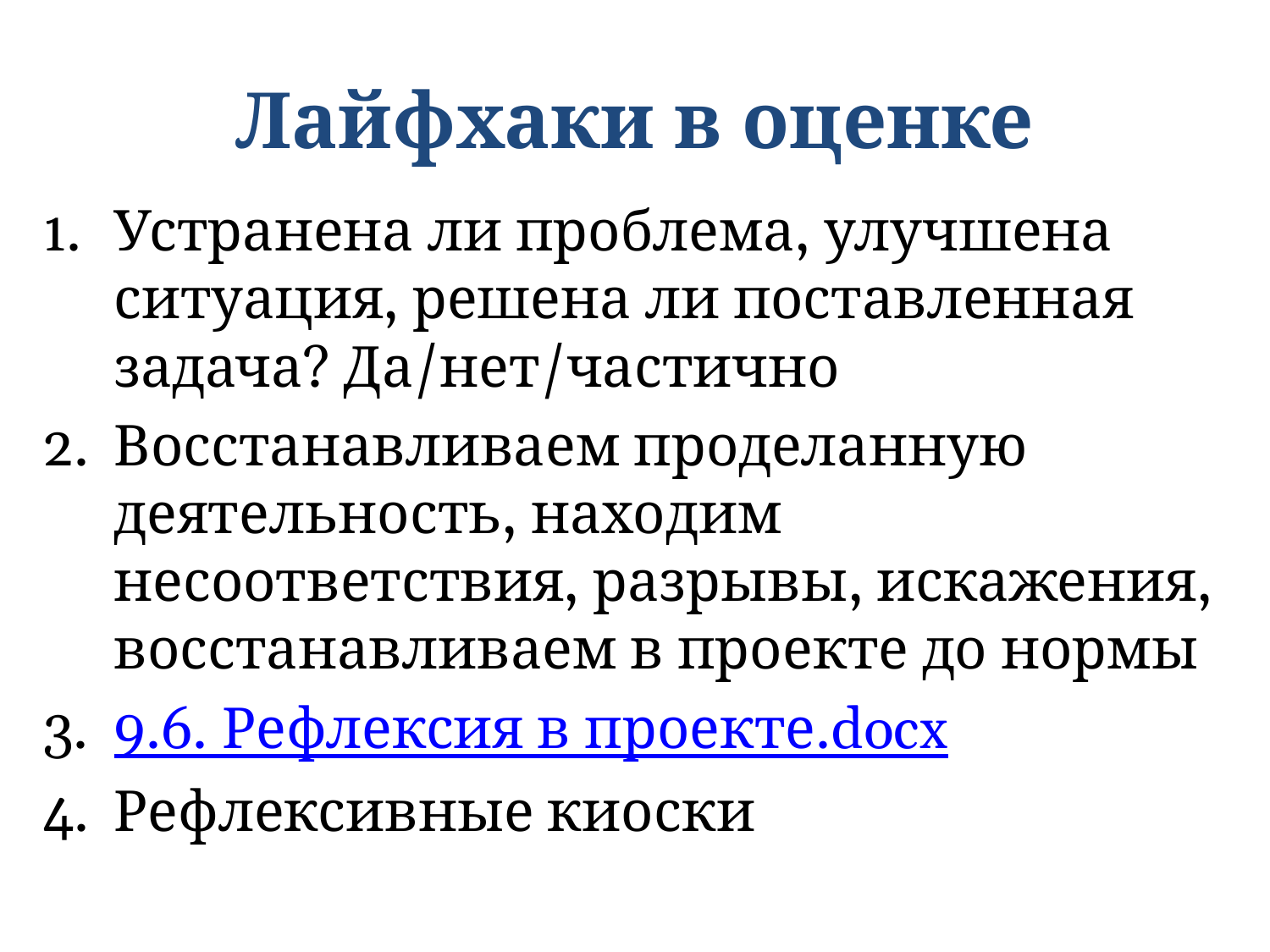

# Лайфхаки в оценке
Устранена ли проблема, улучшена ситуация, решена ли поставленная задача? Да/нет/частично
Восстанавливаем проделанную деятельность, находим несоответствия, разрывы, искажения, восстанавливаем в проекте до нормы
9.6. Рефлексия в проекте.docx
Рефлексивные киоски